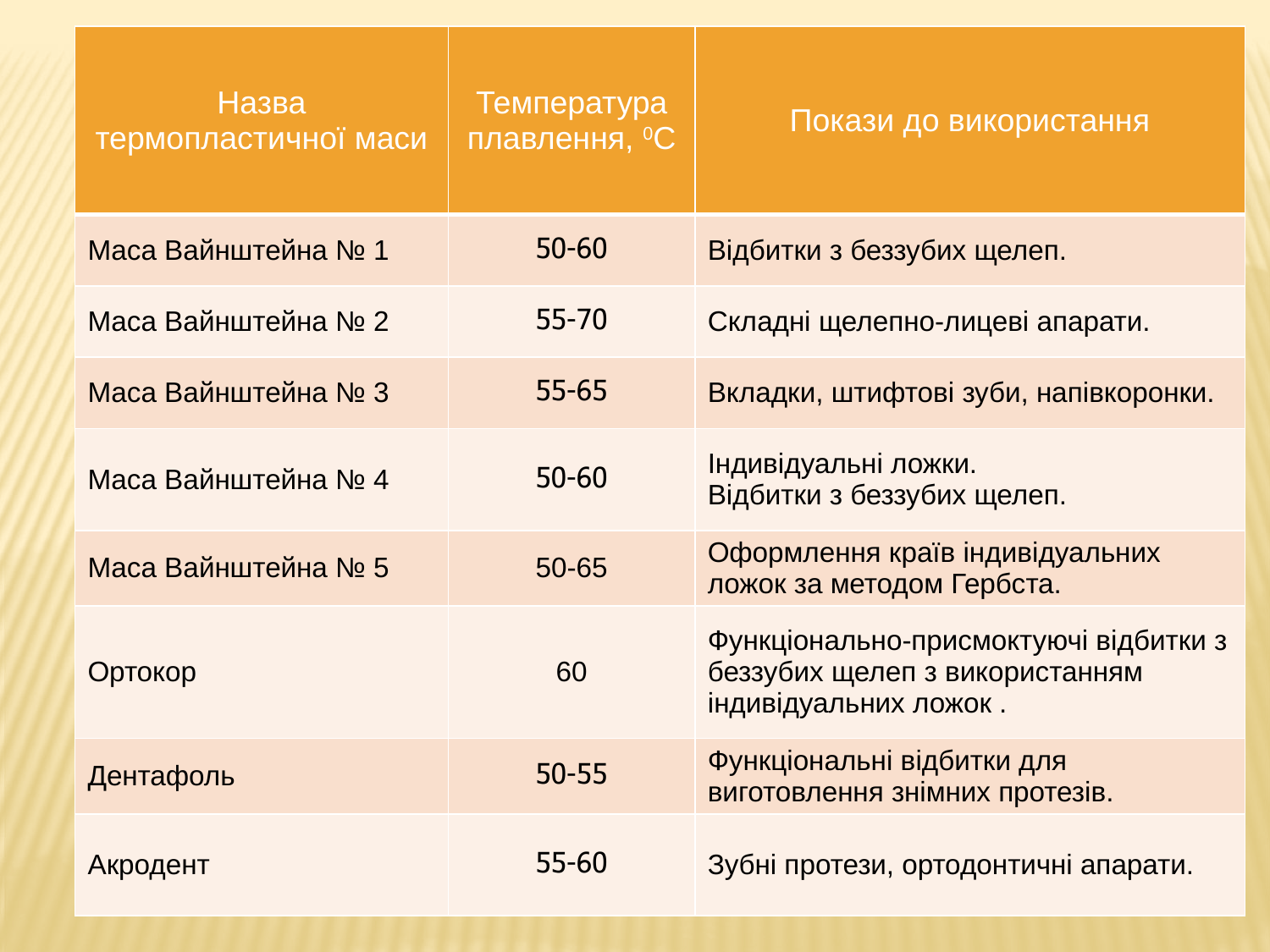

| Назва термопластичної маси | Температура плавлення, 0С | Покази до використання |
| --- | --- | --- |
| Маса Вайнштейна № 1 | 50-60 | Відбитки з беззубих щелеп. |
| Маса Вайнштейна № 2 | 55-70 | Складні щелепно-лицеві апарати. |
| Маса Вайнштейна № 3 | 55-65 | Вкладки, штифтові зуби, напівкоронки. |
| Маса Вайнштейна № 4 | 50-60 | Індивідуальні ложки. Відбитки з беззубих щелеп. |
| Маса Вайнштейна № 5 | 50-65 | Оформлення країв індивідуальних ложок за методом Гербста. |
| Ортокор | 60 | Функціонально-присмоктуючі відбитки з беззубих щелеп з використанням індивідуальних ложок . |
| Дентафоль | 50-55 | Функціональні відбитки для виготовлення знімних протезів. |
| Акродент | 55-60 | Зубні протези, ортодонтичні апарати. |